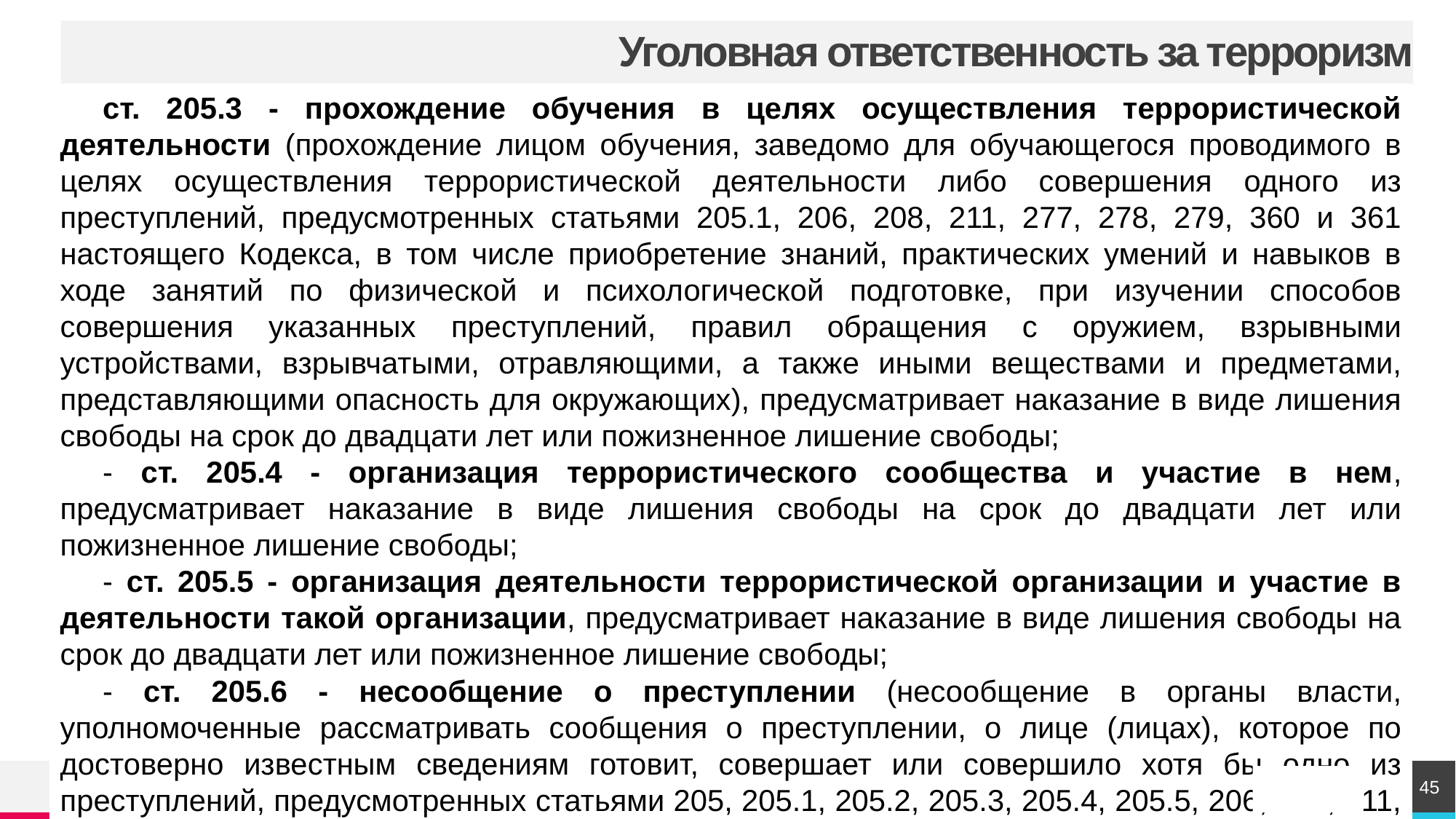

# Уголовная ответственность за терроризм
ст. 205.3 - прохождение обучения в целях осуществления террористической деятельности (прохождение лицом обучения, заведомо для обучающегося проводимого в целях осуществления террористической деятельности либо совершения одного из преступлений, предусмотренных статьями 205.1, 206, 208, 211, 277, 278, 279, 360 и 361 настоящего Кодекса, в том числе приобретение знаний, практических умений и навыков в ходе занятий по физической и психологической подготовке, при изучении способов совершения указанных преступлений, правил обращения с оружием, взрывными устройствами, взрывчатыми, отравляющими, а также иными веществами и предметами, представляющими опасность для окружающих), предусматривает наказание в виде лишения свободы на срок до двадцати лет или пожизненное лишение свободы;
- ст. 205.4 - организация террористического сообщества и участие в нем, предусматривает наказание в виде лишения свободы на срок до двадцати лет или пожизненное лишение свободы;
- ст. 205.5 - организация деятельности террористической организации и участие в деятельности такой организации, предусматривает наказание в виде лишения свободы на срок до двадцати лет или пожизненное лишение свободы;
- ст. 205.6 - несообщение о преступлении (несообщение в органы власти, уполномоченные рассматривать сообщения о преступлении, о лице (лицах), которое по достоверно известным сведениям готовит, совершает или совершило хотя бы одно из преступлений, предусмотренных статьями 205, 205.1, 205.2, 205.3, 205.4, 205.5, 206, 208, 211, 220, 221, 277, 278, 279, 360 и 361 УК РФ), предусматривает наказание в виде лишения свободы на срок до одного года;
45